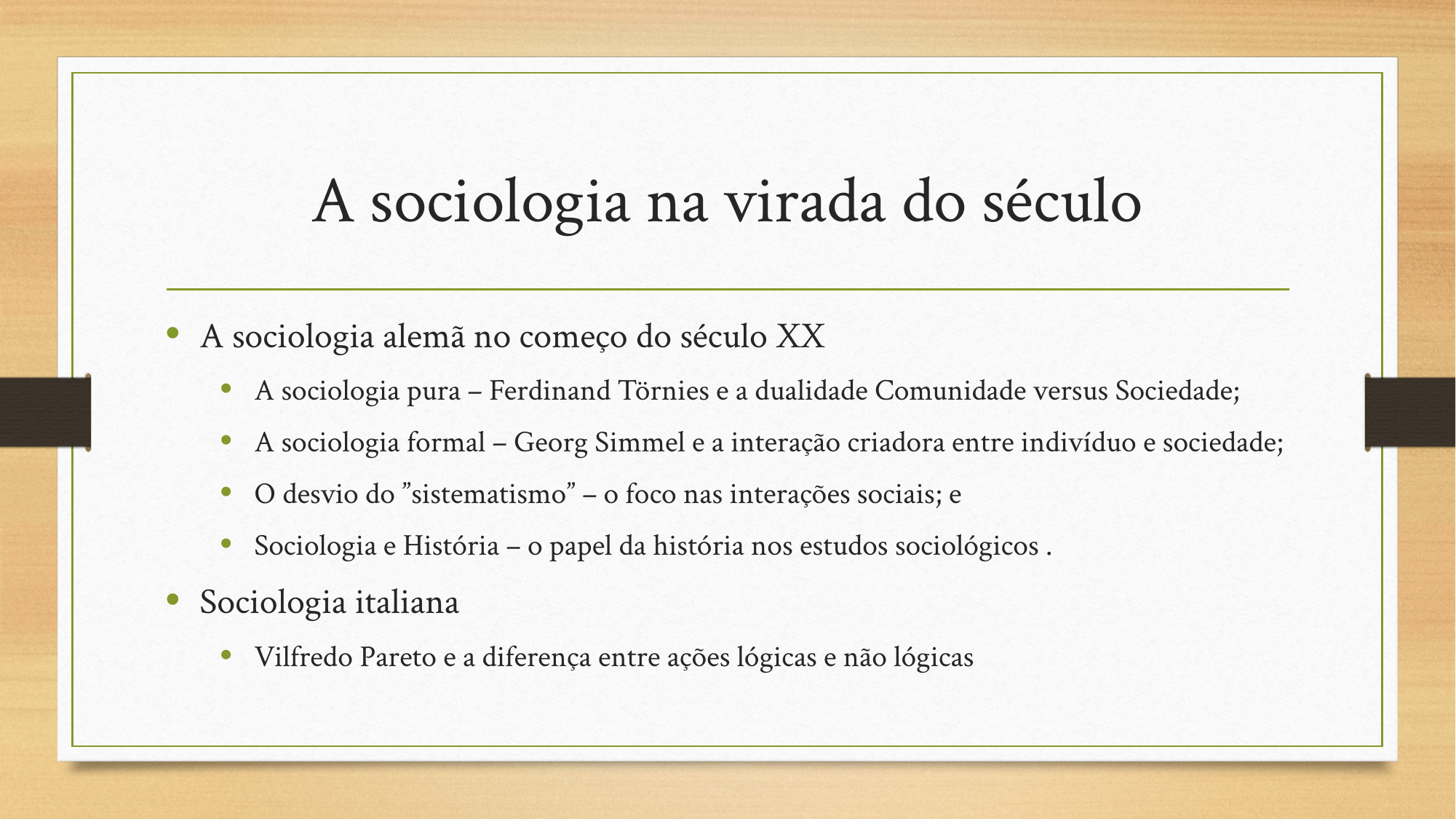

# A sociologia na virada do século
A sociologia alemã no começo do século XX
A sociologia pura – Ferdinand Törnies e a dualidade Comunidade versus Sociedade;
A sociologia formal – Georg Simmel e a interação criadora entre indivíduo e sociedade;
O desvio do ”sistematismo” – o foco nas interações sociais; e
Sociologia e História – o papel da história nos estudos sociológicos .
Sociologia italiana
Vilfredo Pareto e a diferença entre ações lógicas e não lógicas